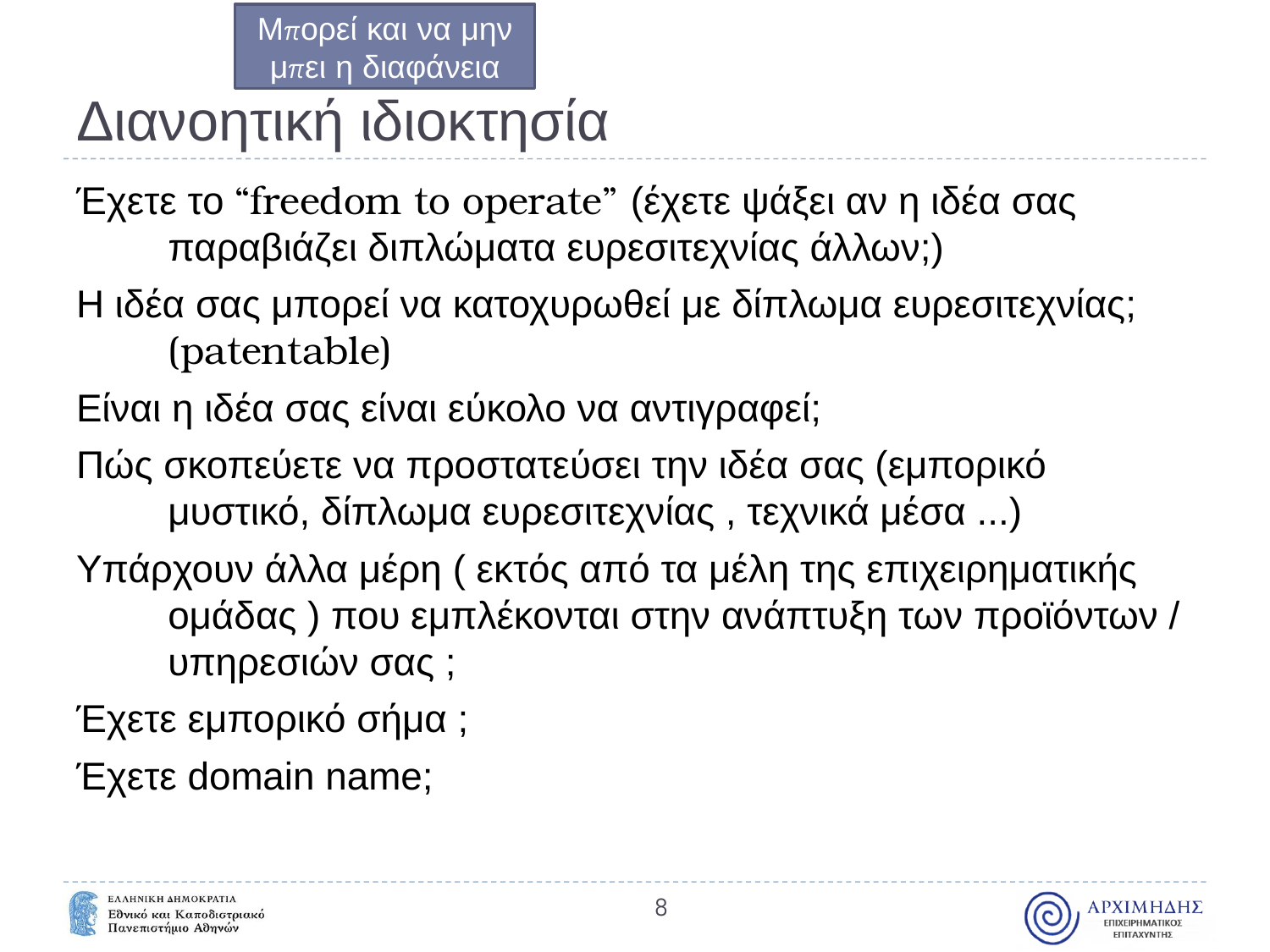

Μπορεί και να μην μπει η διαφάνεια
# Διανοητική ιδιοκτησία
Έχετε το “freedom to operate” (έχετε ψάξει αν η ιδέα σας παραβιάζει διπλώματα ευρεσιτεχνίας άλλων;)
Η ιδέα σας μπορεί να κατοχυρωθεί με δίπλωμα ευρεσιτεχνίας; (patentable)
Είναι η ιδέα σας είναι εύκολο να αντιγραφεί;
Πώς σκοπεύετε να προστατεύσει την ιδέα σας (εμπορικό μυστικό, δίπλωμα ευρεσιτεχνίας , τεχνικά μέσα ...)
Υπάρχουν άλλα μέρη ( εκτός από τα μέλη της επιχειρηματικής ομάδας ) που εμπλέκονται στην ανάπτυξη των προϊόντων / υπηρεσιών σας ;
Έχετε εμπορικό σήμα ;
Έχετε domain name;
8